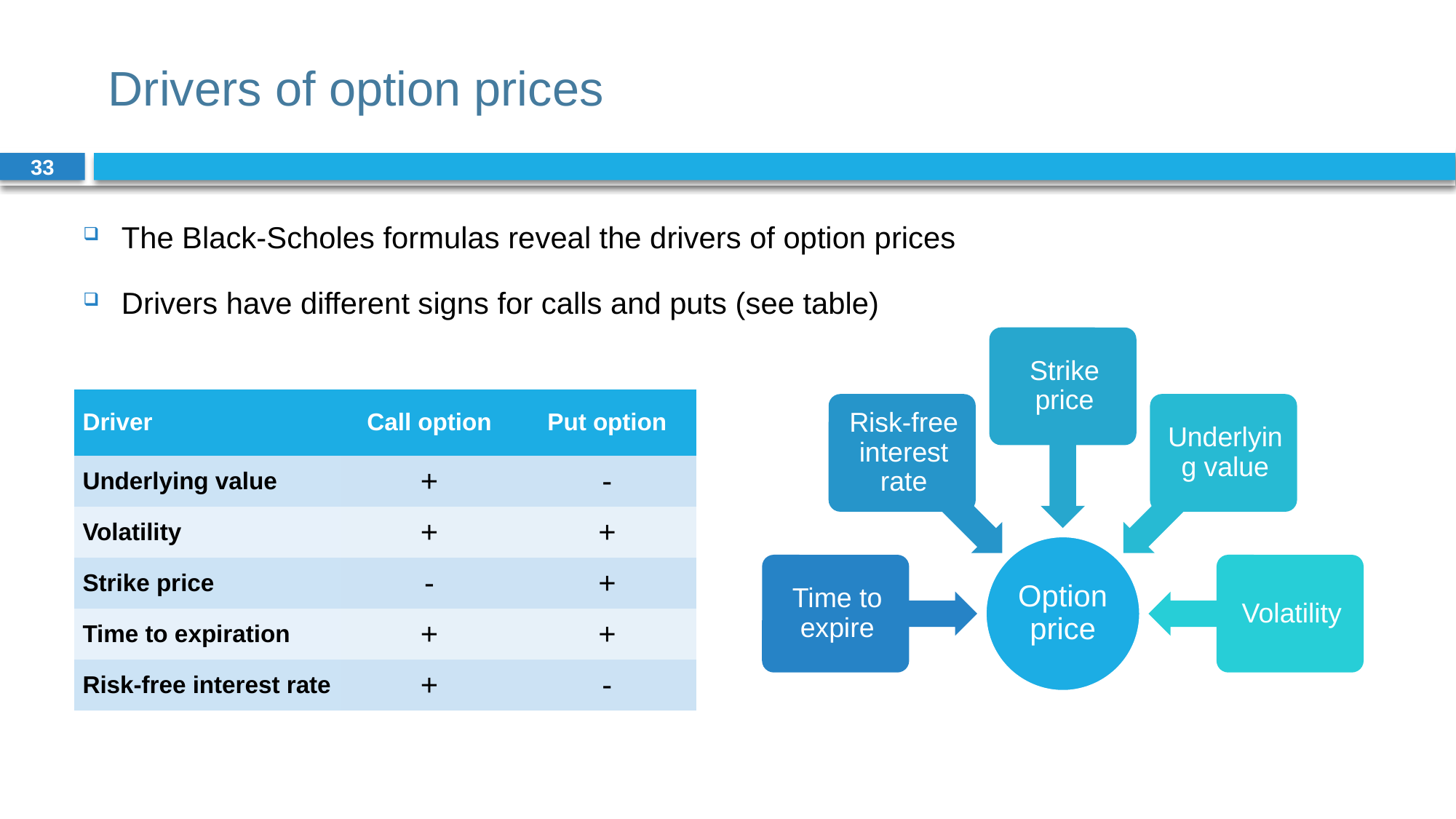

# Drivers of option prices
33
The Black-Scholes formulas reveal the drivers of option prices
Drivers have different signs for calls and puts (see table)

Option price
Time to expire
Risk-free interest rate
Strike price
Underlying value
Volatility
| Driver | Call option | Put option |
| --- | --- | --- |
| Underlying value | + | - |
| Volatility | + | + |
| Strike price | - | + |
| Time to expiration | + | + |
| Risk-free interest rate | + | - |